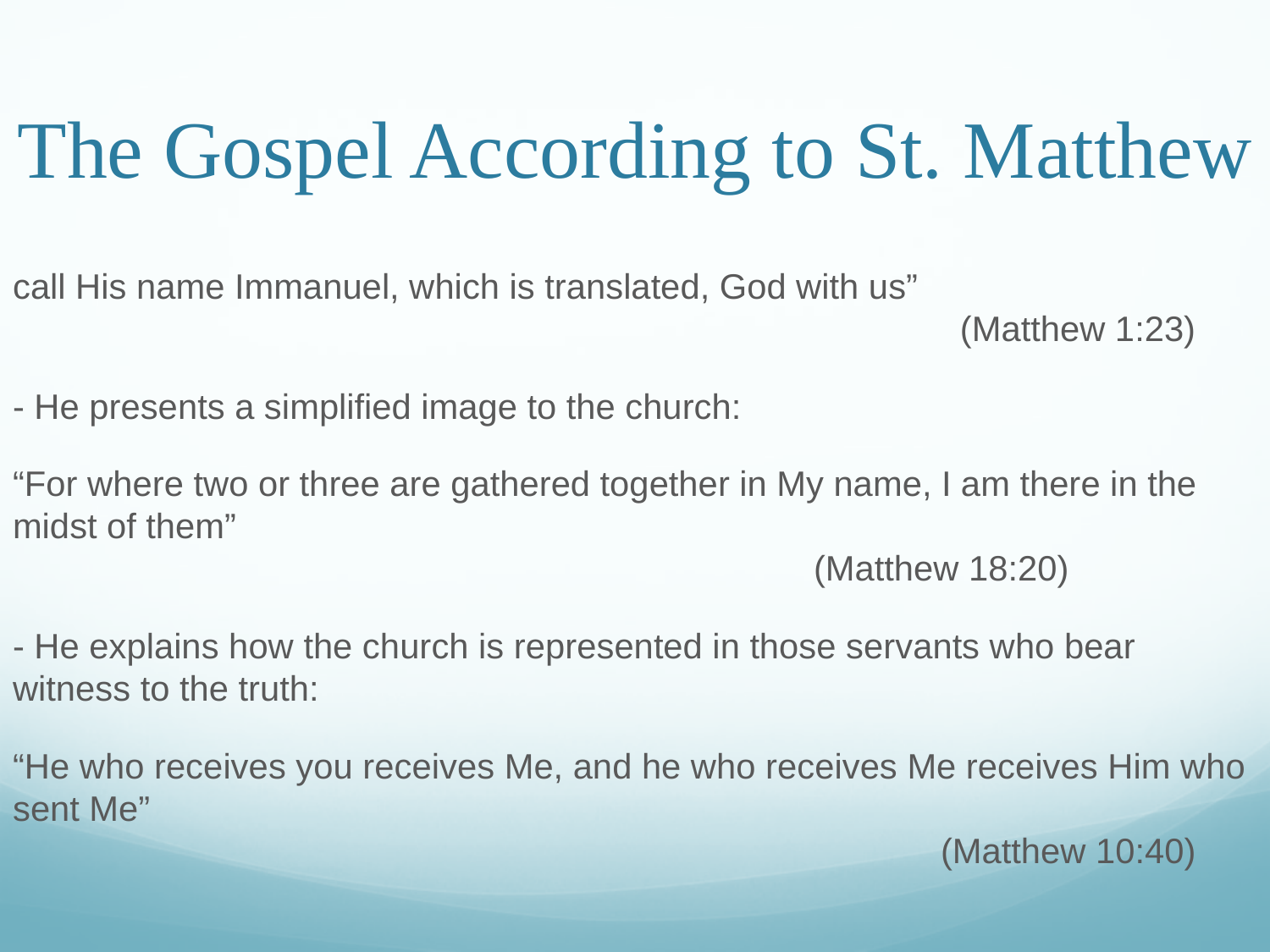

# The Gospel According to St. Matthew
call His name Immanuel, which is translated, God with us”									      (Matthew 1:23)
- He presents a simplified image to the church:
“For where two or three are gathered together in My name, I am there in the midst of them”														    (Matthew 18:20)
- He explains how the church is represented in those servants who bear witness to the truth:
“He who receives you receives Me, and he who receives Me receives Him who sent Me”															    (Matthew 10:40)